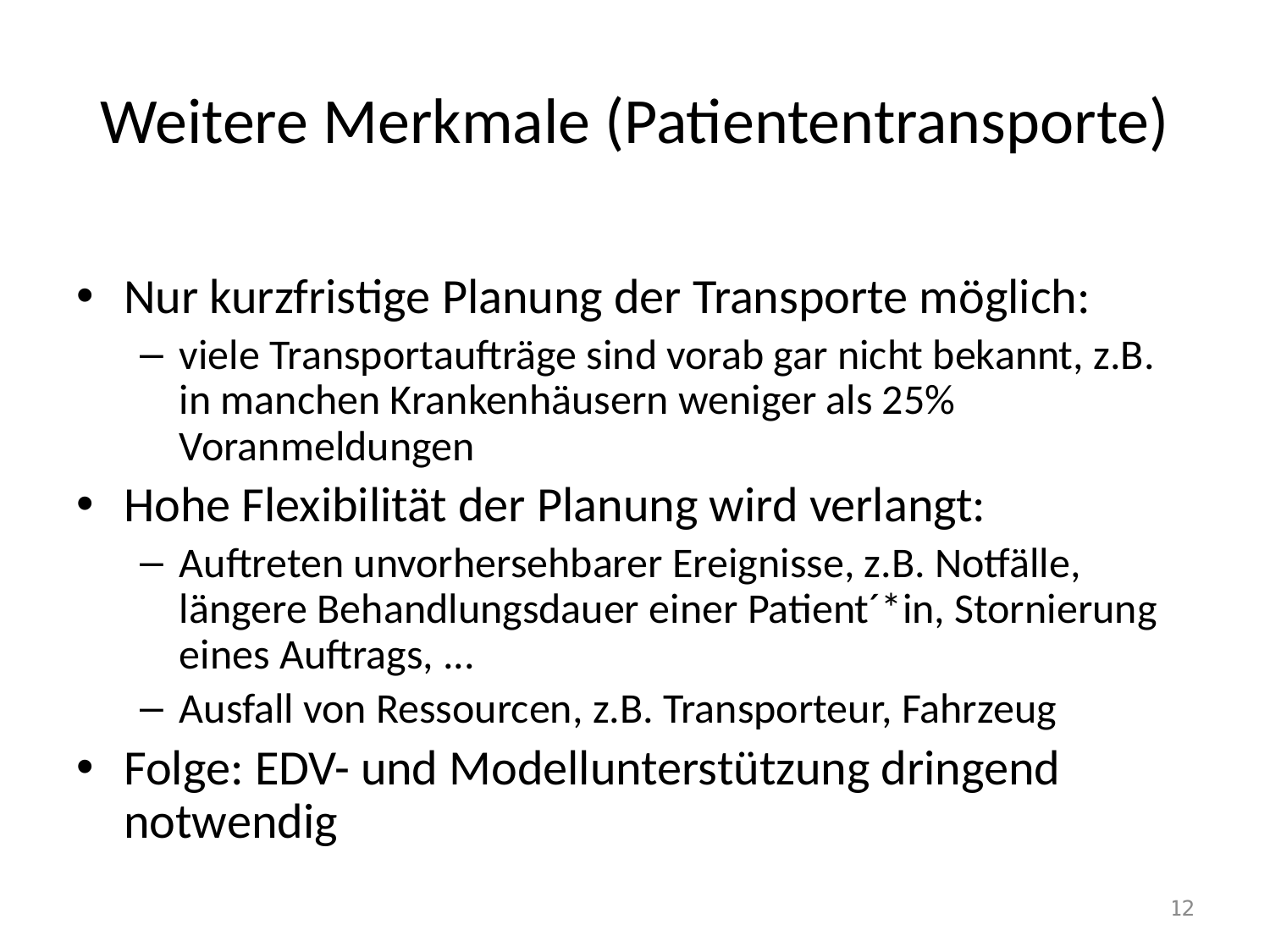

# Weitere Merkmale (Patiententransporte)
Nur kurzfristige Planung der Transporte möglich:
viele Transportaufträge sind vorab gar nicht bekannt, z.B. in manchen Krankenhäusern weniger als 25% Voranmeldungen
Hohe Flexibilität der Planung wird verlangt:
Auftreten unvorhersehbarer Ereignisse, z.B. Notfälle, längere Behandlungsdauer einer Patient´*in, Stornierung eines Auftrags, ...
Ausfall von Ressourcen, z.B. Transporteur, Fahrzeug
Folge: EDV- und Modellunterstützung dringend notwendig
12